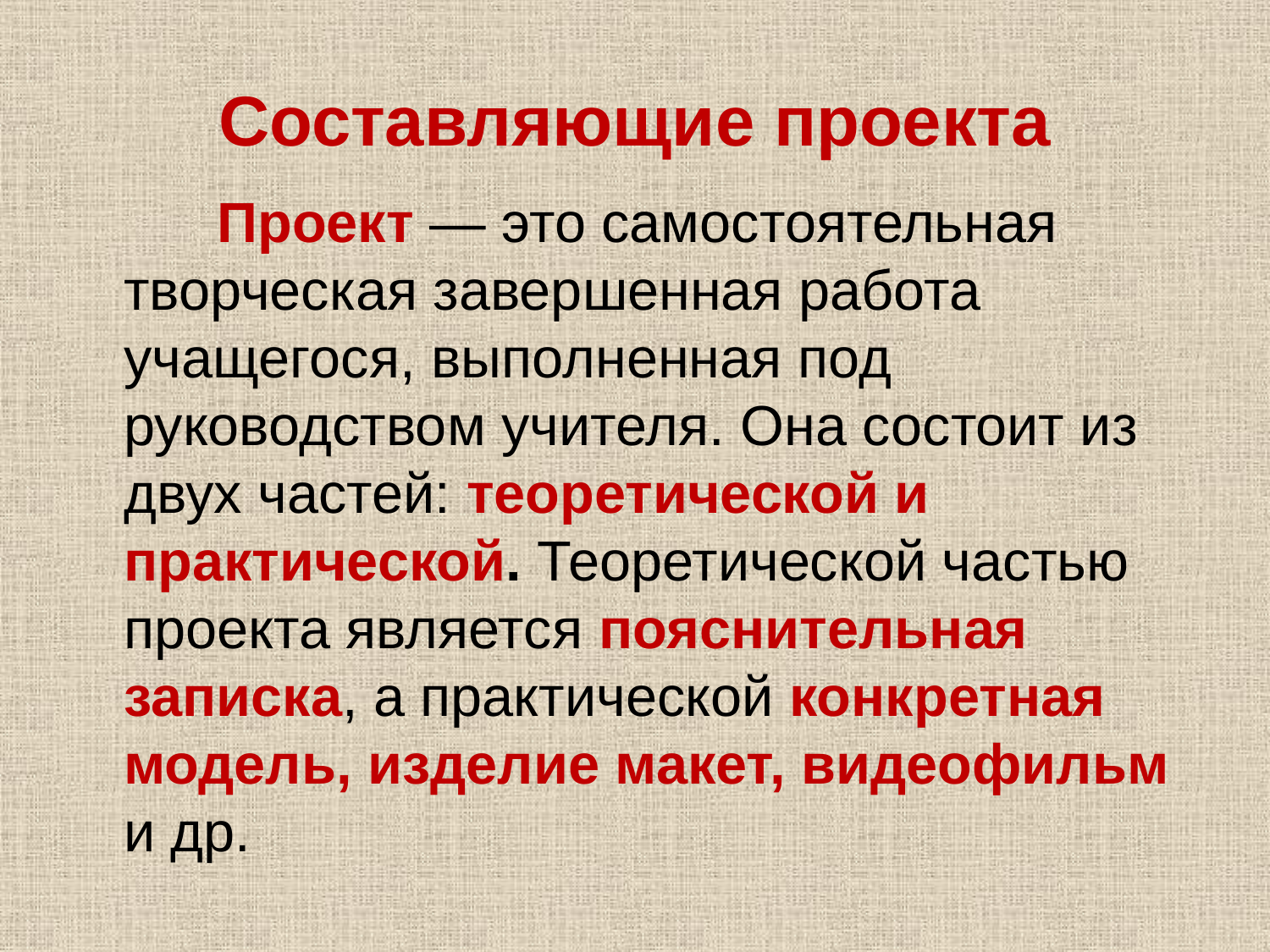

# Составляющие проекта
         Проект — это самостоятельная творческая завершенная работа учащегося, выполненная под руководством учителя. Она состоит из двух частей: теоретической и практической. Теоретической частью проекта является пояснительная записка, а практической конкретная модель, изделие макет, видеофильм и др.